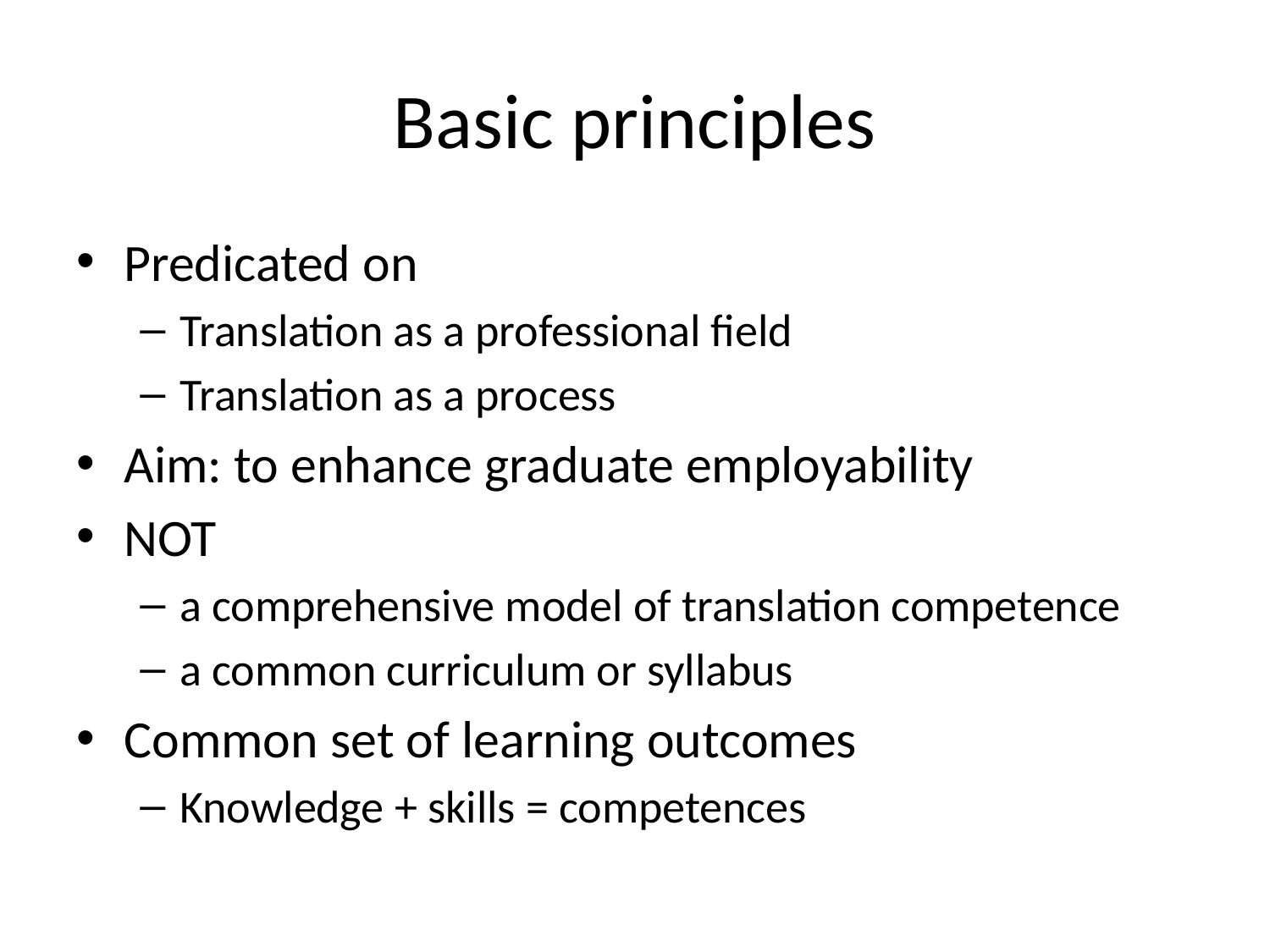

# Basic principles
Predicated on
Translation as a professional field
Translation as a process
Aim: to enhance graduate employability
NOT
a comprehensive model of translation competence
a common curriculum or syllabus
Common set of learning outcomes
Knowledge + skills = competences